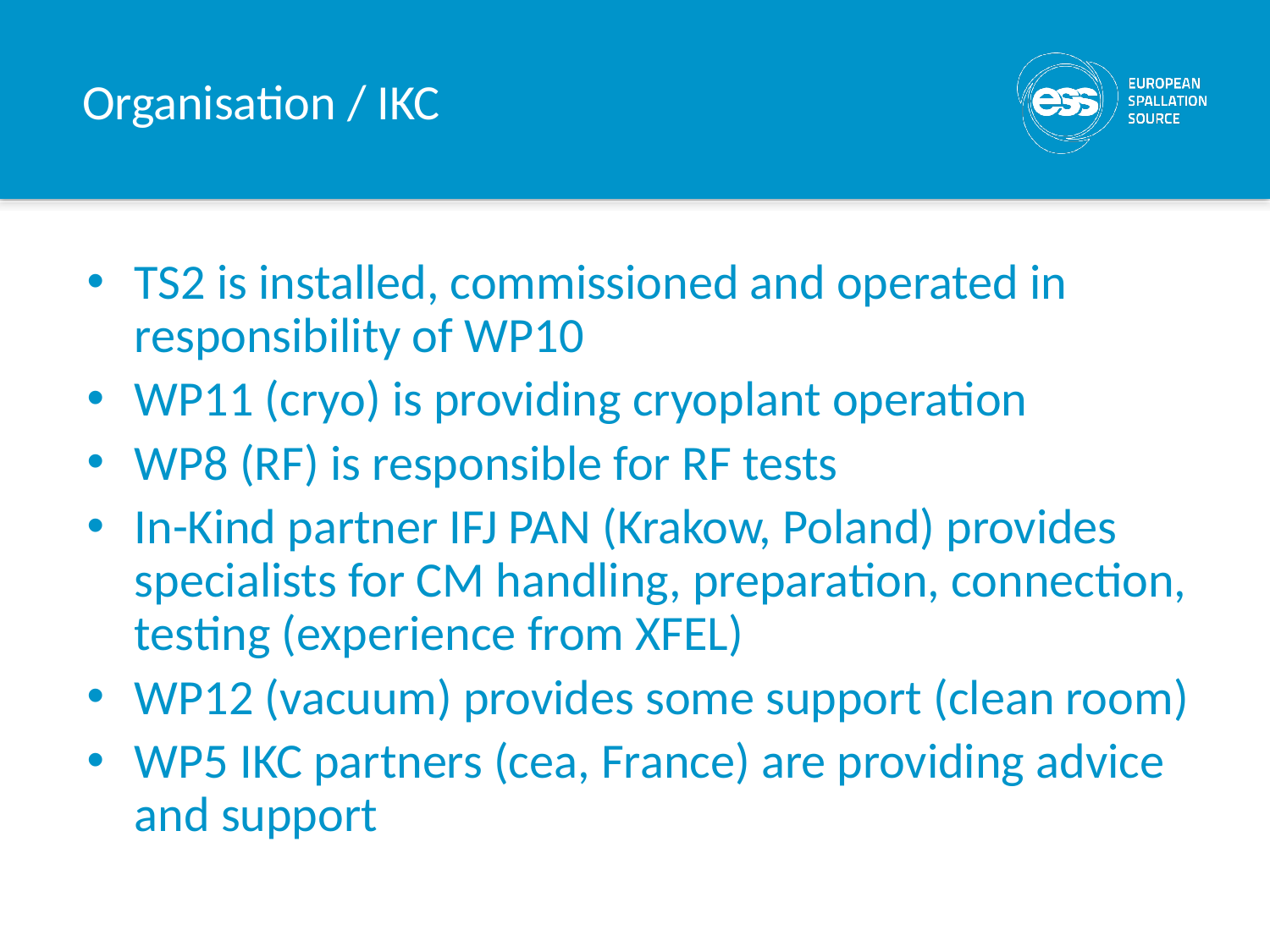

# Organisation / IKC
TS2 is installed, commissioned and operated in responsibility of WP10
WP11 (cryo) is providing cryoplant operation
WP8 (RF) is responsible for RF tests
In-Kind partner IFJ PAN (Krakow, Poland) provides specialists for CM handling, preparation, connection, testing (experience from XFEL)
WP12 (vacuum) provides some support (clean room)
WP5 IKC partners (cea, France) are providing advice and support